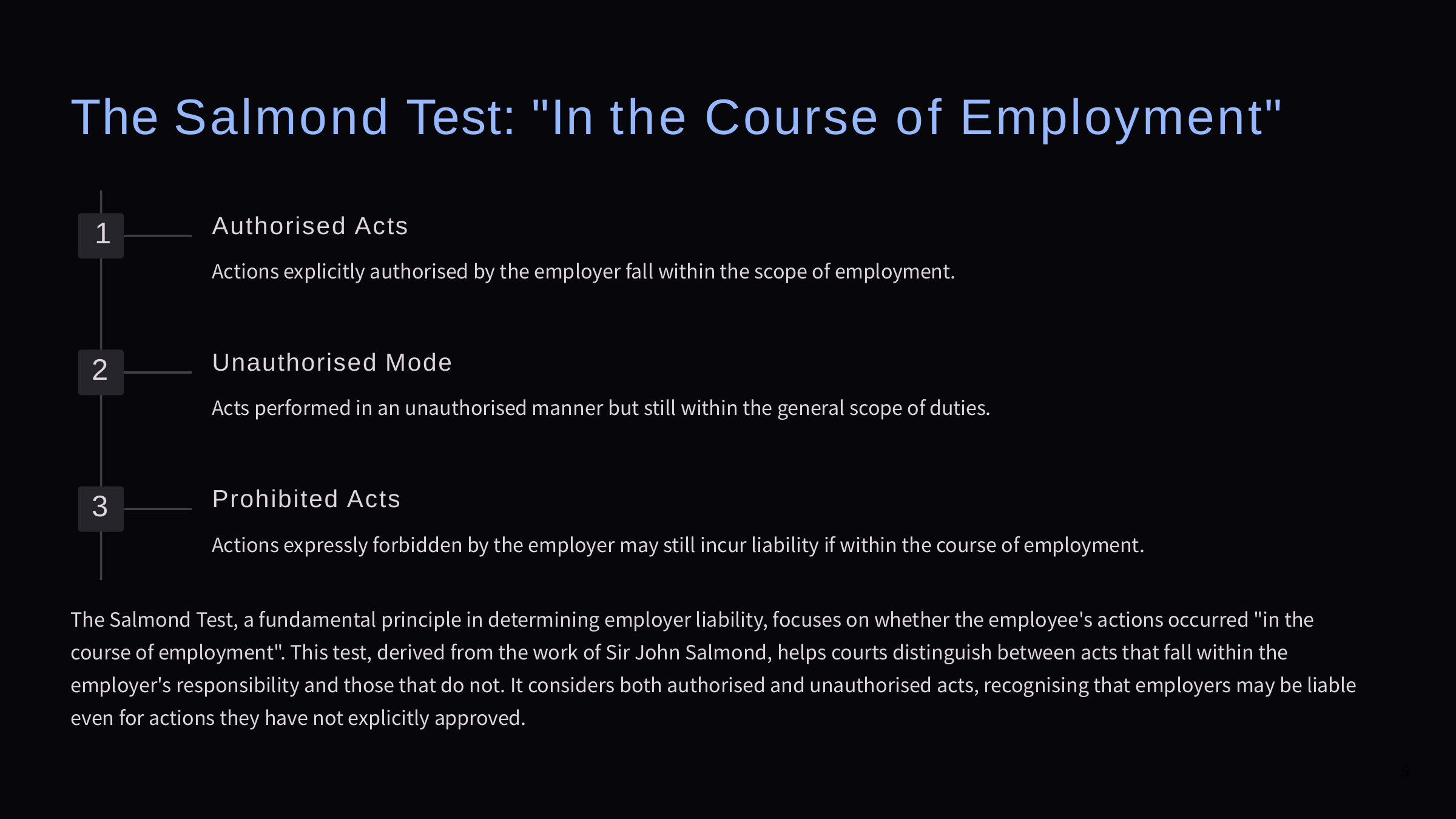

# The Salmond Test: "In the Course of Employment"

Authorised Acts
Actions explicitly authorised by the employer fall within the scope of employment.
1
Unauthorised Mode
Acts performed in an unauthorised manner but still within the general scope of duties.
2

Prohibited Acts
Actions expressly forbidden by the employer may still incur liability if within the course of employment.
3

The Salmond Test, a fundamental principle in determining employer liability, focuses on whether the employee's actions occurred "in the course of employment". This test, derived from the work of Sir John Salmond, helps courts distinguish between acts that fall within the employer's responsibility and those that do not. It considers both authorised and unauthorised acts, recognising that employers may be liable even for actions they have not explicitly approved.
5